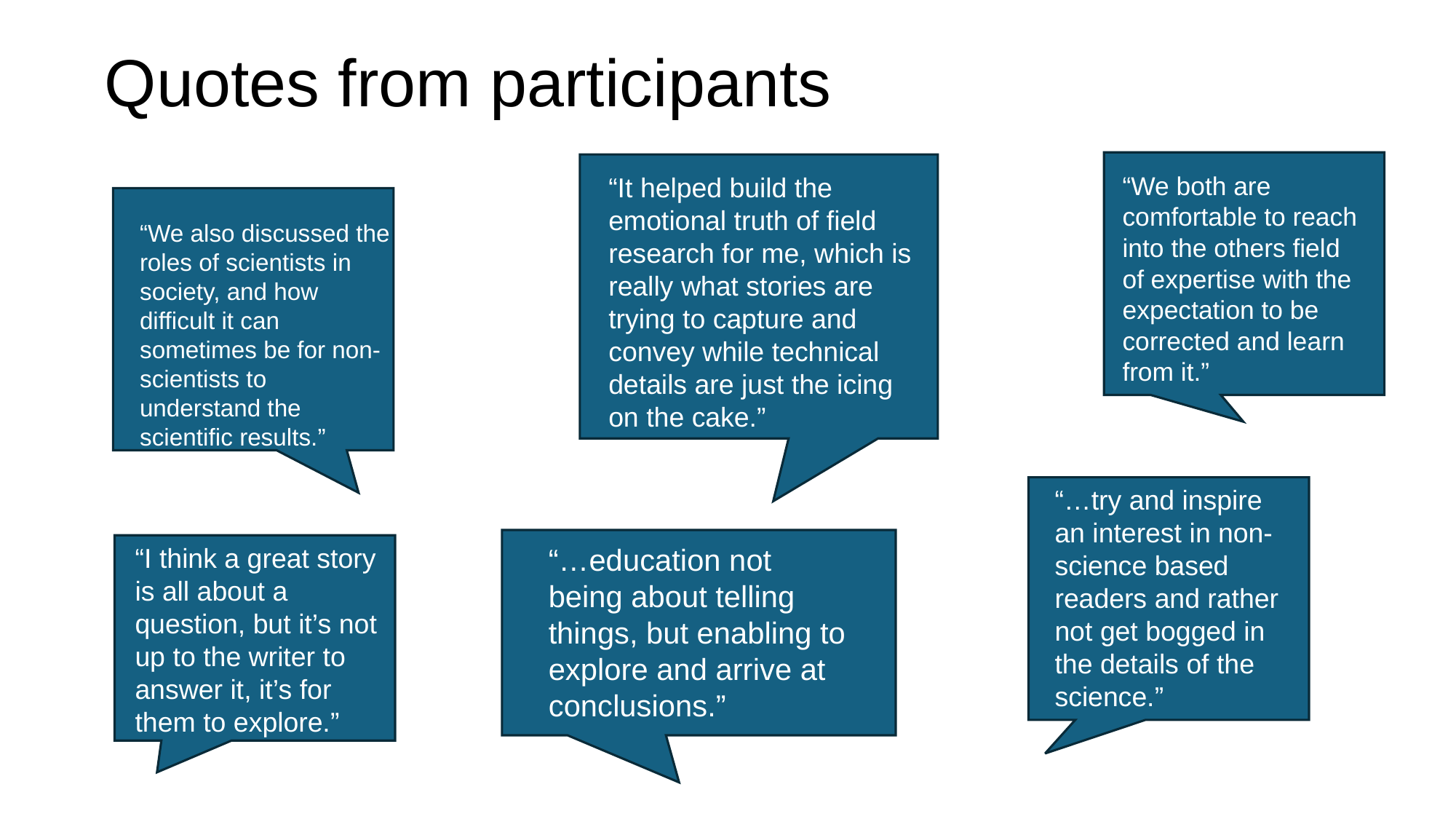

# Quotes from participants

“We both are comfortable to reach into the others field of expertise with the expectation to be corrected and learn from it.”

“It helped build the emotional truth of field research for me, which is really what stories are trying to capture and convey while technical details are just the icing on the cake.”

“We also discussed the roles of scientists in society, and how difficult it can sometimes be for non-scientists to understand the scientific results.”

“…try and inspire an interest in non-science based readers and rather not get bogged in the details of the science.”

“I think a great story is all about a question, but it’s not up to the writer to answer it, it’s for them to explore.”

“…education not being about telling things, but enabling to explore and arrive at conclusions.”